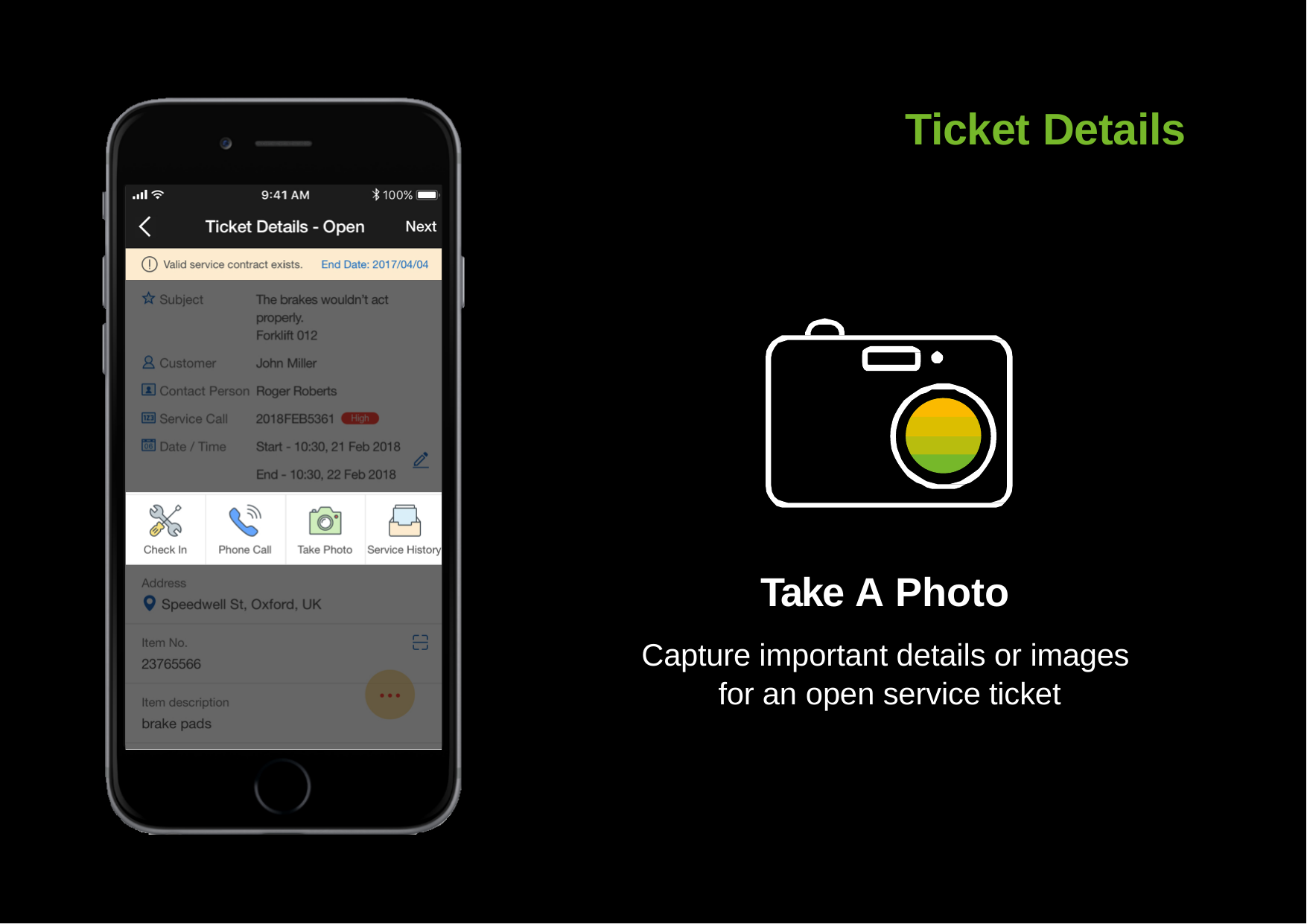

# Ticket Details

Take A Photo
Capture important details or images  for an open service ticket